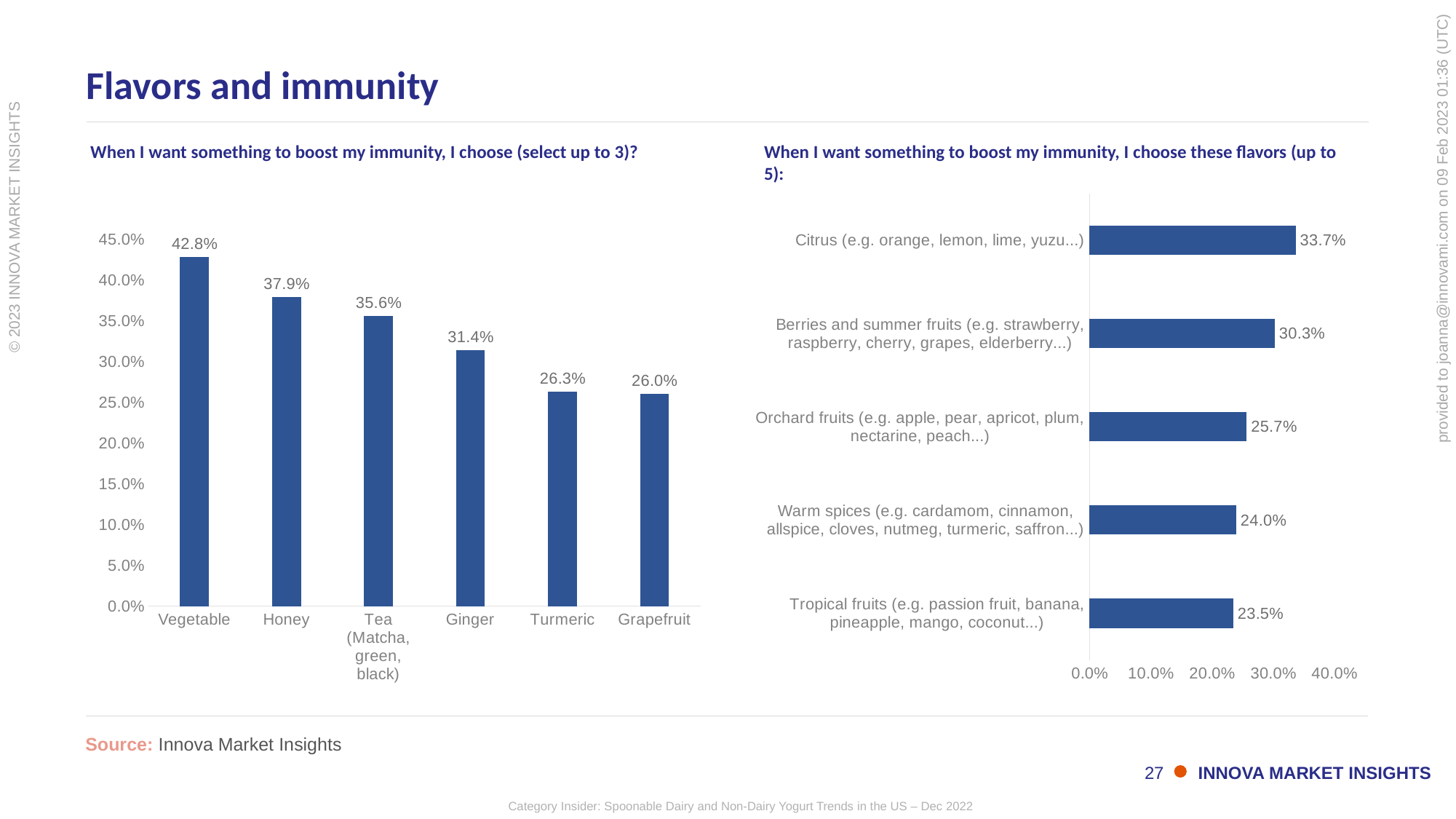

# Flavors and immunity
When I want something to boost my immunity, I choose (select up to 3)?
When I want something to boost my immunity, I choose these flavors (up to 5):

### Chart

| Category |  |
|---|---|
| Tropical fruits (e.g. passion fruit, banana, pineapple, mango, coconut...) | 0.235 |
| Warm spices (e.g. cardamom, cinnamon, allspice, cloves, nutmeg, turmeric, saffron...) | 0.24 |
| Orchard fruits (e.g. apple, pear, apricot, plum, nectarine, peach...) | 0.257 |
| Berries and summer fruits (e.g. strawberry, raspberry, cherry, grapes, elderberry...) | 0.303 |
| Citrus (e.g. orange, lemon, lime, yuzu...) | 0.337 |

### Chart

| Category | US |
|---|---|
| Vegetable | 0.428 |
| Honey | 0.3793 |
| Tea (Matcha, green, black) | 0.3555 |
| Ginger | 0.3138 |
| Turmeric | 0.2632 |
| Grapefruit | 0.2602 |
Source: Innova Market Insights